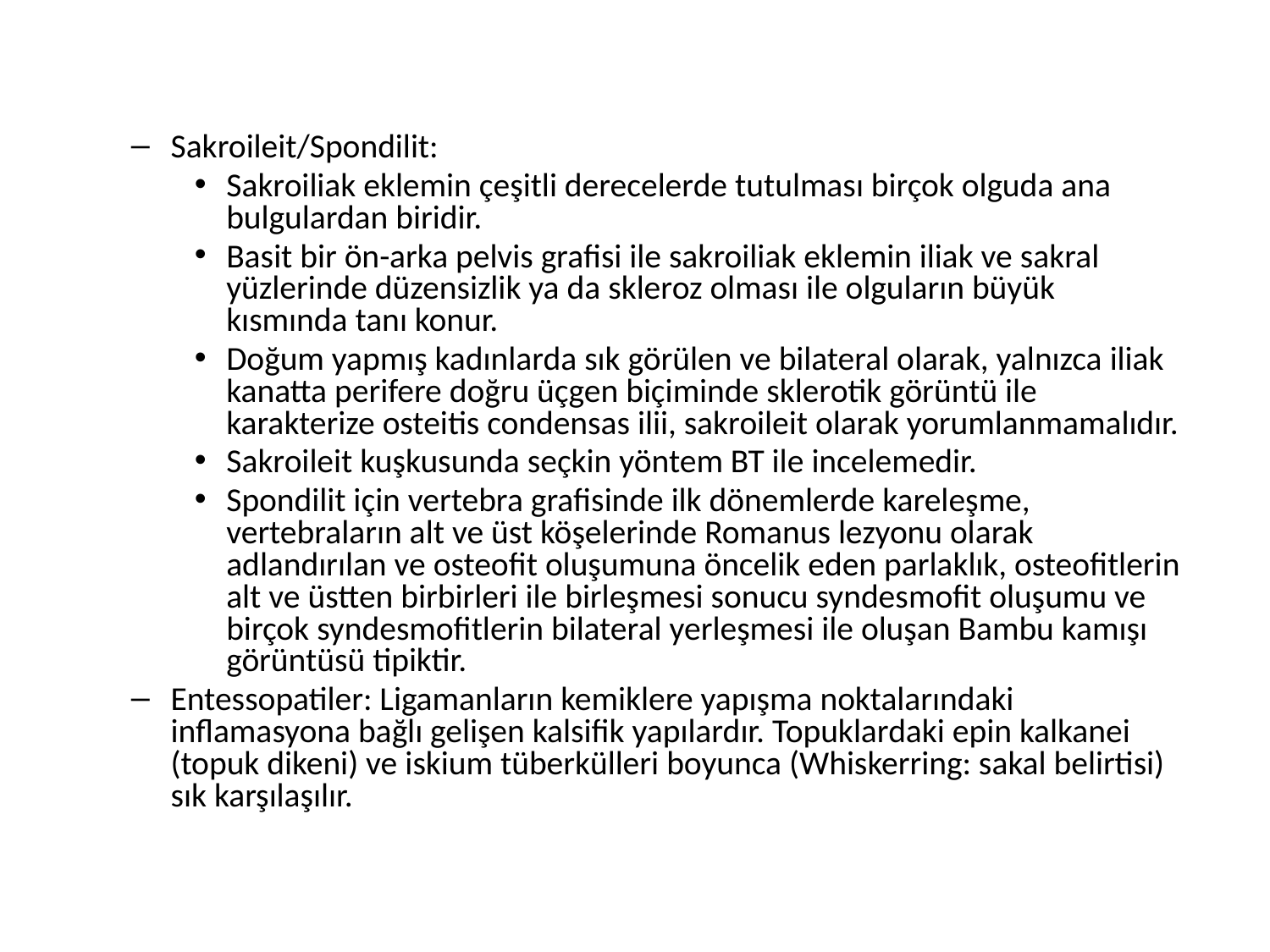

Sakroileit/Spondilit:
Sakroiliak eklemin çeşitli derecelerde tutulması birçok olguda ana bulgulardan biridir.
Basit bir ön-arka pelvis grafisi ile sakroiliak eklemin iliak ve sakral yüzlerinde düzensizlik ya da skleroz olması ile olguların büyük kısmında tanı konur.
Doğum yapmış kadınlarda sık görülen ve bilateral olarak, yalnızca iliak kanatta perifere doğru üçgen biçiminde sklerotik görüntü ile karakterize osteitis condensas ilii, sakroileit olarak yorumlanmamalıdır.
Sakroileit kuşkusunda seçkin yöntem BT ile incelemedir.
Spondilit için vertebra grafisinde ilk dönemlerde kareleşme, vertebraların alt ve üst köşelerinde Romanus lezyonu olarak adlandırılan ve osteofit oluşumuna öncelik eden parlaklık, osteofitlerin alt ve üstten birbirleri ile birleşmesi sonucu syndesmofit oluşumu ve birçok syndesmofitlerin bilateral yerleşmesi ile oluşan Bambu kamışı görüntüsü tipiktir.
Entessopatiler: Ligamanların kemiklere yapışma noktalarındaki inflamasyona bağlı gelişen kalsifik yapılardır. Topuklardaki epin kalkanei (topuk dikeni) ve iskium tüberkülleri boyunca (Whiskerring: sakal belirtisi) sık karşılaşılır.